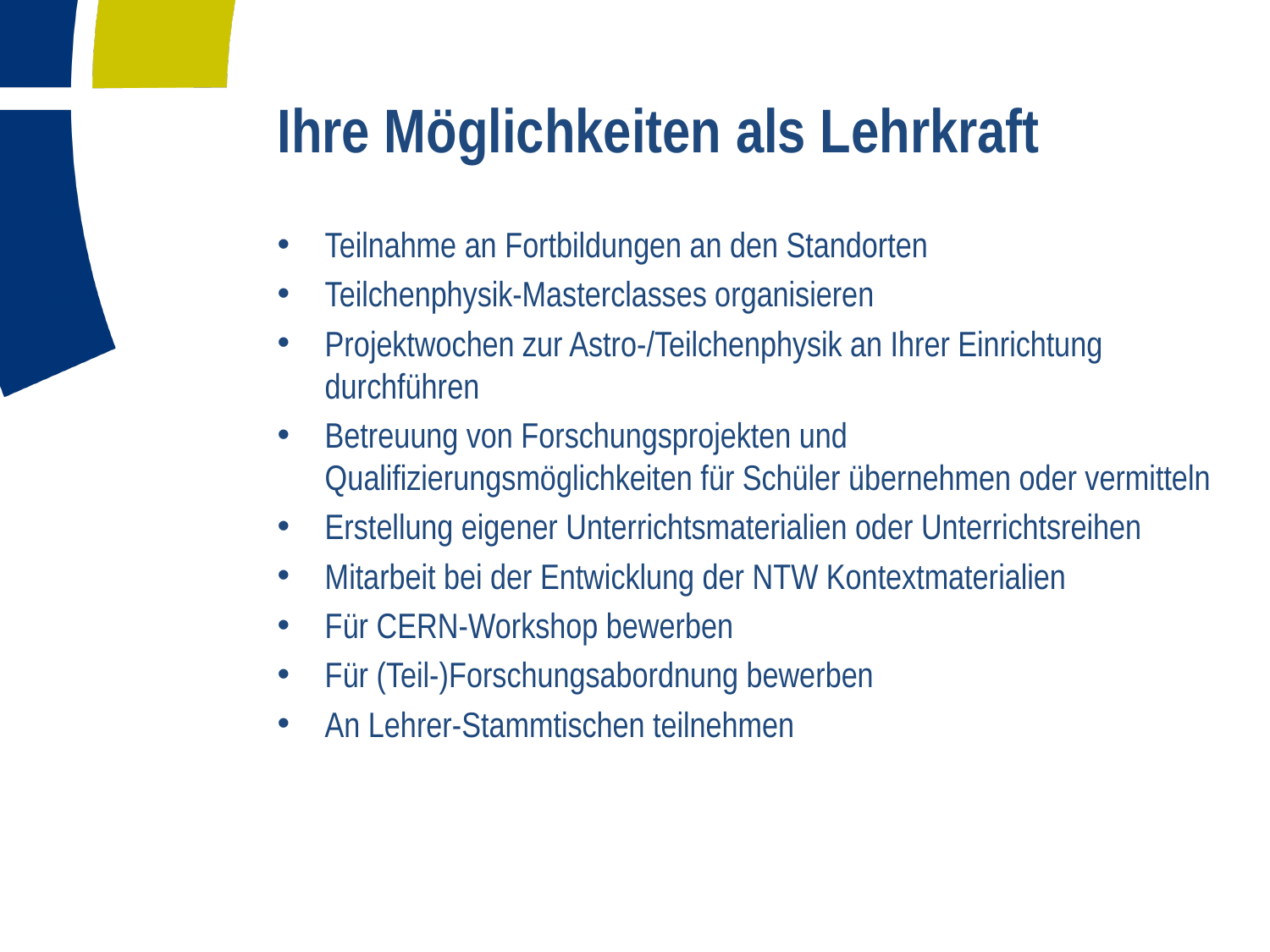

# Ihre Möglichkeiten als Lehrkraft
Teilnahme an Fortbildungen an den Standorten
Teilchenphysik-Masterclasses organisieren
Projektwochen zur Astro-/Teilchenphysik an Ihrer Einrichtung durchführen
Betreuung von Forschungsprojekten und Qualifizierungsmöglichkeiten für Schüler übernehmen oder vermitteln
Erstellung eigener Unterrichtsmaterialien oder Unterrichtsreihen
Mitarbeit bei der Entwicklung der NTW Kontextmaterialien
Für CERN-Workshop bewerben
Für (Teil-)Forschungsabordnung bewerben
An Lehrer-Stammtischen teilnehmen